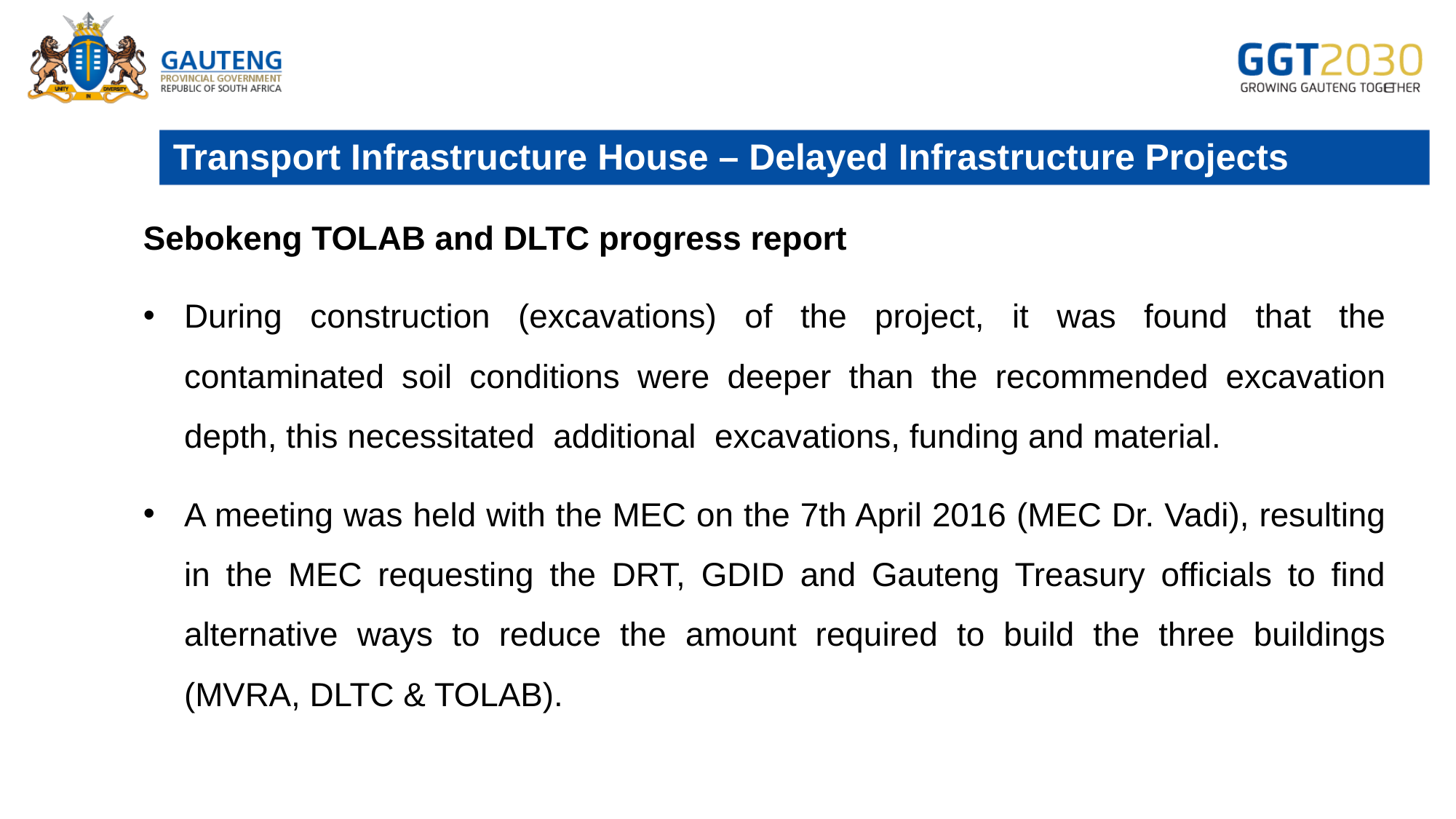

# Transport Infrastructure House – Delayed Infrastructure Projects
Sebokeng TOLAB and DLTC progress report
During construction (excavations) of the project, it was found that the contaminated soil conditions were deeper than the recommended excavation depth, this necessitated  additional  excavations, funding and material.
A meeting was held with the MEC on the 7th April 2016 (MEC Dr. Vadi), resulting in the MEC requesting the DRT, GDID and Gauteng Treasury officials to find alternative ways to reduce the amount required to build the three buildings (MVRA, DLTC & TOLAB).